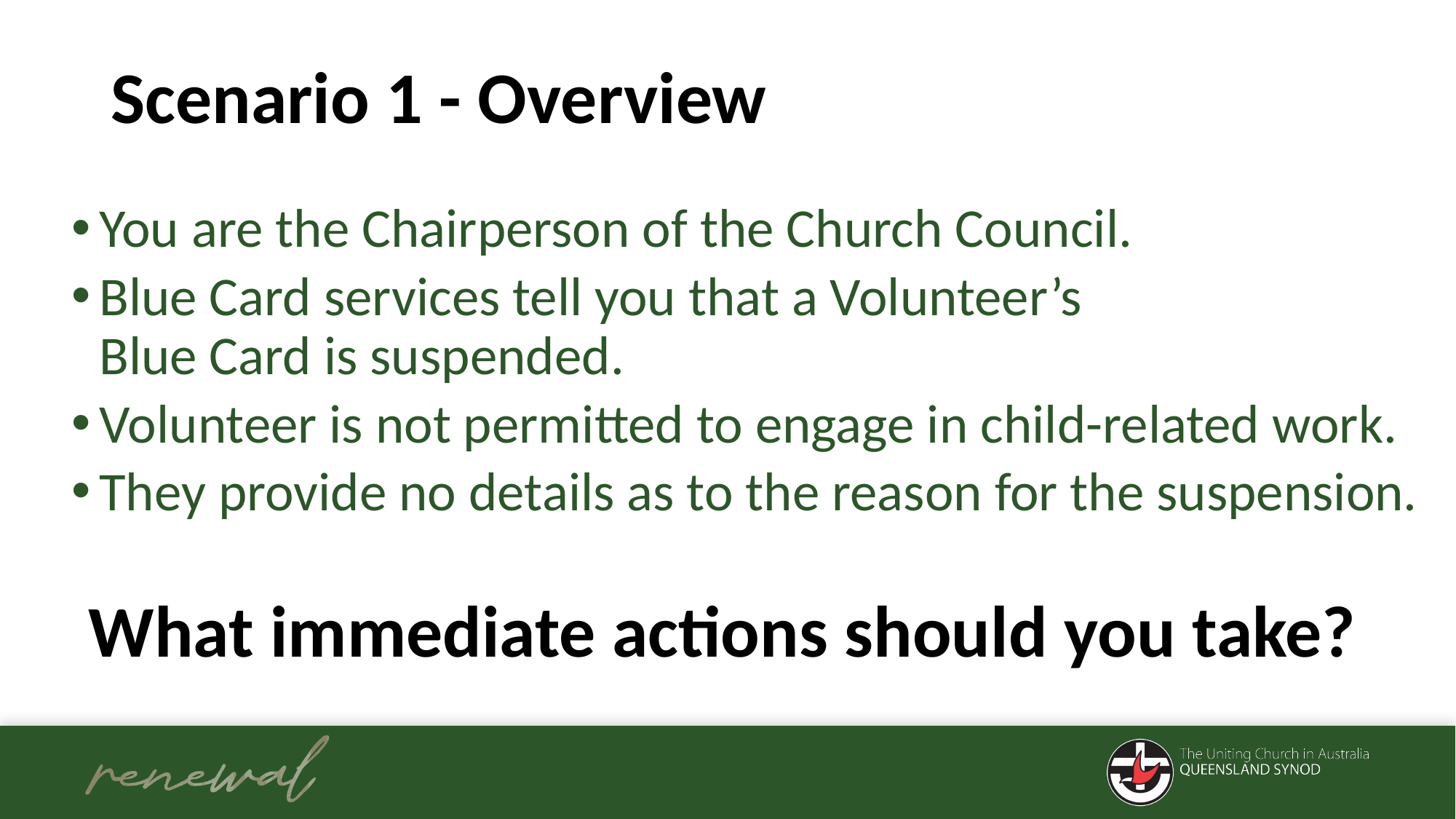

# Scenario 1 - Overview
You are the Chairperson of the Church Council.
Blue Card services tell you that a Volunteer’s
Blue Card is suspended.
Volunteer is not permitted to engage in child-related work.
They provide no details as to the reason for the suspension.

What immediate actions should you take?